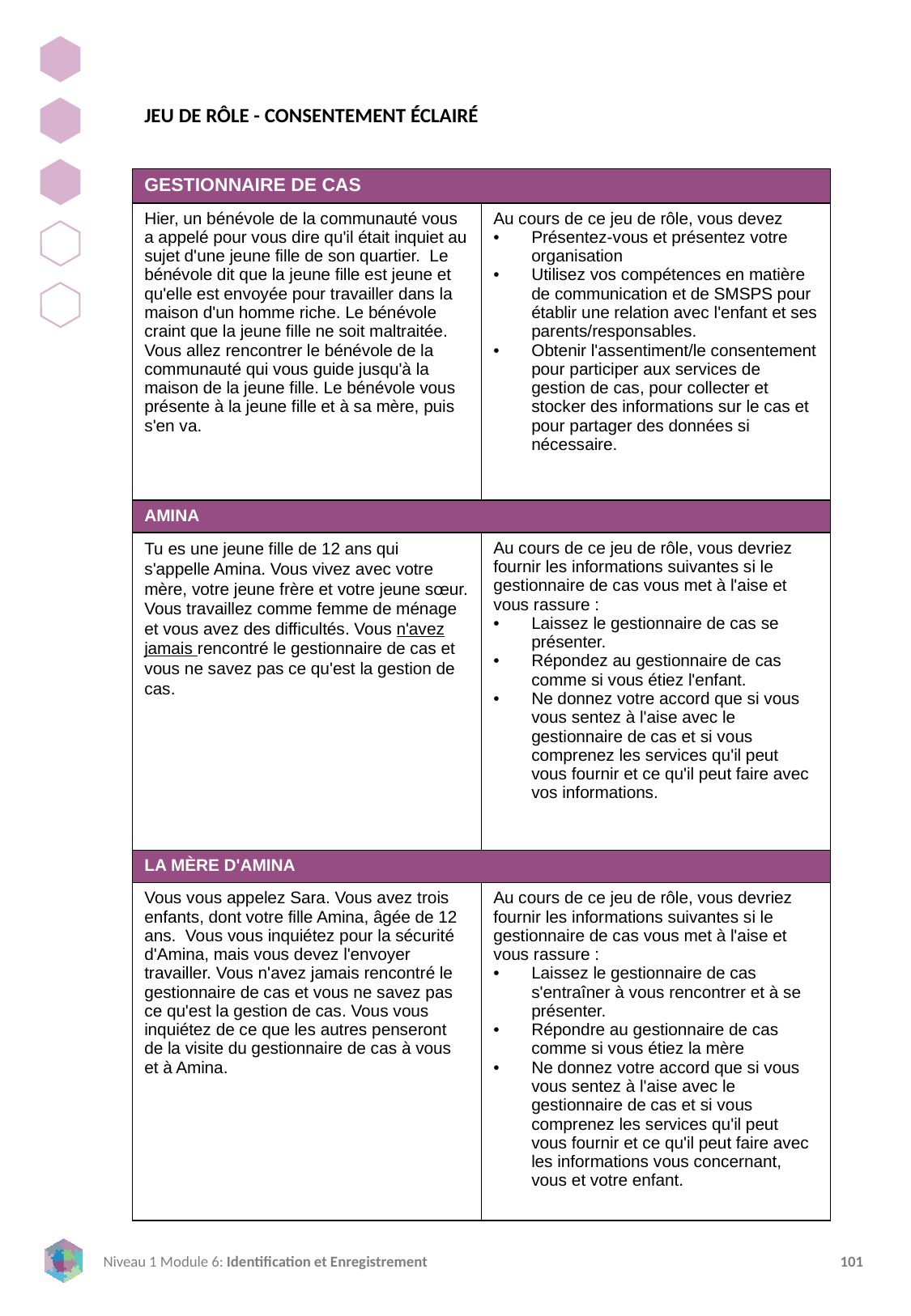

JEU DE RÔLE - CONSENTEMENT ÉCLAIRÉ

| GESTIONNAIRE DE CAS |  |
| --- | --- |
| Hier, un bénévole de la communauté vous a appelé pour vous dire qu'il était inquiet au sujet d'une jeune fille de son quartier. Le bénévole dit que la jeune fille est jeune et qu'elle est envoyée pour travailler dans la maison d'un homme riche. Le bénévole craint que la jeune fille ne soit maltraitée. Vous allez rencontrer le bénévole de la communauté qui vous guide jusqu'à la maison de la jeune fille. Le bénévole vous présente à la jeune fille et à sa mère, puis s'en va. | Au cours de ce jeu de rôle, vous devez Présentez-vous et présentez votre organisation Utilisez vos compétences en matière de communication et de SMSPS pour établir une relation avec l'enfant et ses parents/responsables. Obtenir l'assentiment/le consentement pour participer aux services de gestion de cas, pour collecter et stocker des informations sur le cas et pour partager des données si nécessaire. |
| AMINA |  |
| Tu es une jeune fille de 12 ans qui s'appelle Amina. Vous vivez avec votre mère, votre jeune frère et votre jeune sœur. Vous travaillez comme femme de ménage et vous avez des difficultés. Vous n'avez jamais rencontré le gestionnaire de cas et vous ne savez pas ce qu'est la gestion de cas. | Au cours de ce jeu de rôle, vous devriez fournir les informations suivantes si le gestionnaire de cas vous met à l'aise et vous rassure : Laissez le gestionnaire de cas se présenter. Répondez au gestionnaire de cas comme si vous étiez l'enfant. Ne donnez votre accord que si vous vous sentez à l'aise avec le gestionnaire de cas et si vous comprenez les services qu'il peut vous fournir et ce qu'il peut faire avec vos informations. |
| LA MÈRE D'AMINA |  |
| Vous vous appelez Sara. Vous avez trois enfants, dont votre fille Amina, âgée de 12 ans. Vous vous inquiétez pour la sécurité d'Amina, mais vous devez l'envoyer travailler. Vous n'avez jamais rencontré le gestionnaire de cas et vous ne savez pas ce qu'est la gestion de cas. Vous vous inquiétez de ce que les autres penseront de la visite du gestionnaire de cas à vous et à Amina. | Au cours de ce jeu de rôle, vous devriez fournir les informations suivantes si le gestionnaire de cas vous met à l'aise et vous rassure : Laissez le gestionnaire de cas s'entraîner à vous rencontrer et à se présenter. Répondre au gestionnaire de cas comme si vous étiez la mère Ne donnez votre accord que si vous vous sentez à l'aise avec le gestionnaire de cas et si vous comprenez les services qu'il peut vous fournir et ce qu'il peut faire avec les informations vous concernant, vous et votre enfant. |